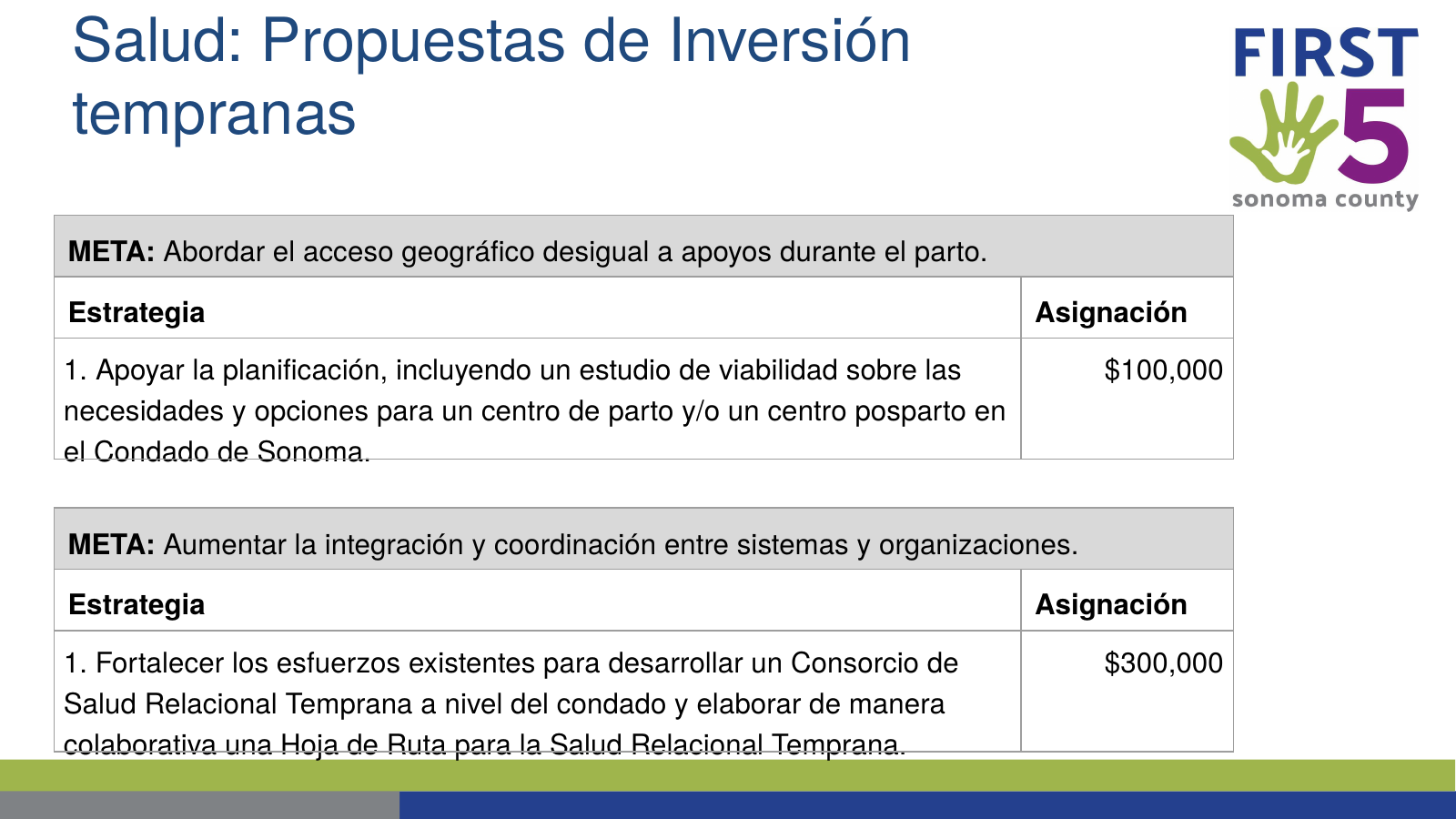

# Salud: Propuestas de Inversión tempranas
| META: Abordar el acceso geográfico desigual a apoyos durante el parto. |  |
| --- | --- |
| Estrategia | Asignación |
| 1. Apoyar la planificación, incluyendo un estudio de viabilidad sobre las necesidades y opciones para un centro de parto y/o un centro posparto en el Condado de Sonoma. | $100,000 |
| META: Aumentar la integración y coordinación entre sistemas y organizaciones. |  |
| --- | --- |
| Estrategia | Asignación |
| 1. Fortalecer los esfuerzos existentes para desarrollar un Consorcio de Salud Relacional Temprana a nivel del condado y elaborar de manera colaborativa una Hoja de Ruta para la Salud Relacional Temprana. | $300,000 |